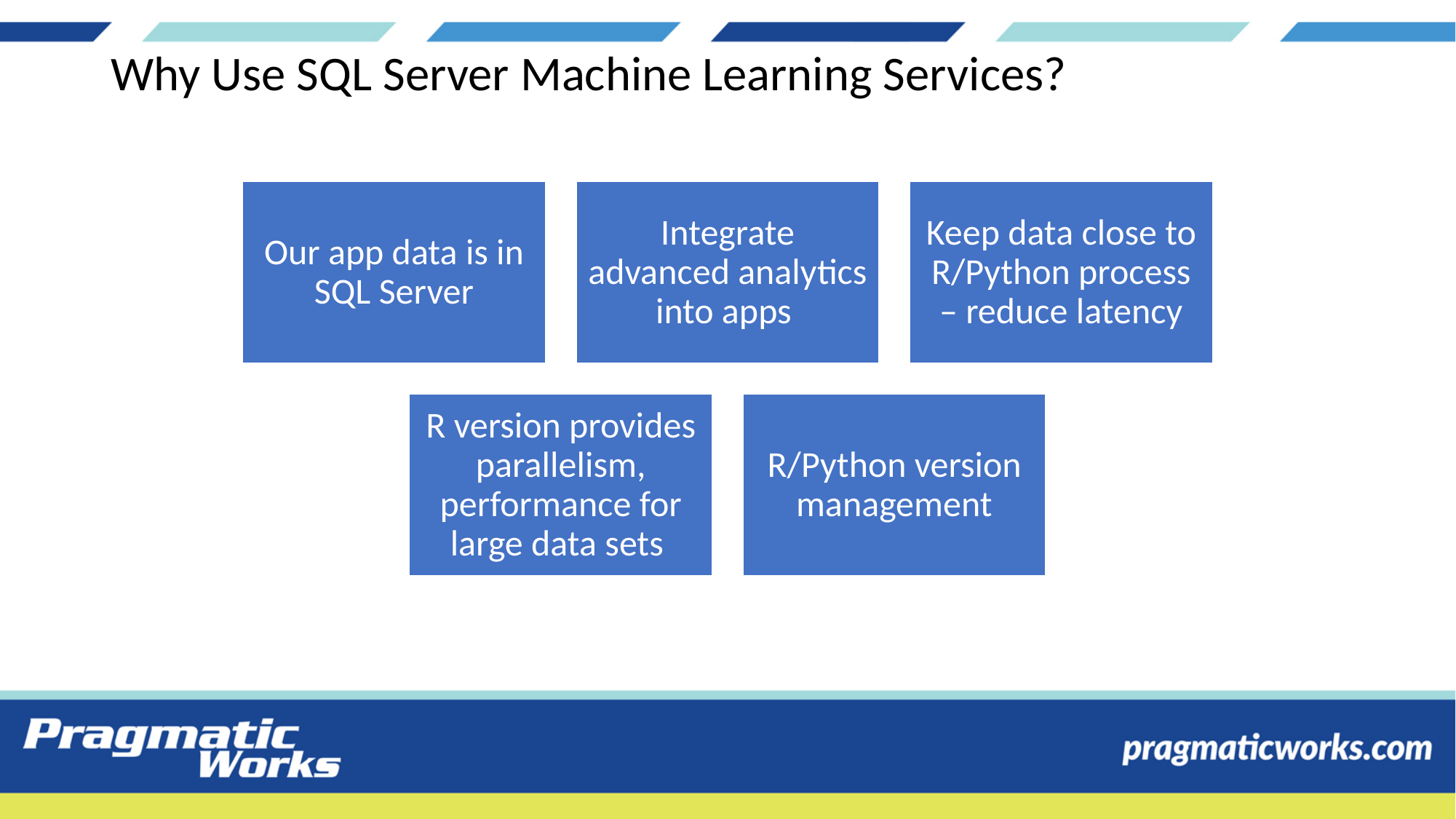

# Why Use SQL Server Machine Learning Services?
Our app data is in SQL Server
Integrate advanced analytics into apps
Keep data close to R/Python process – reduce latency
R version provides parallelism, performance for large data sets
R/Python version management